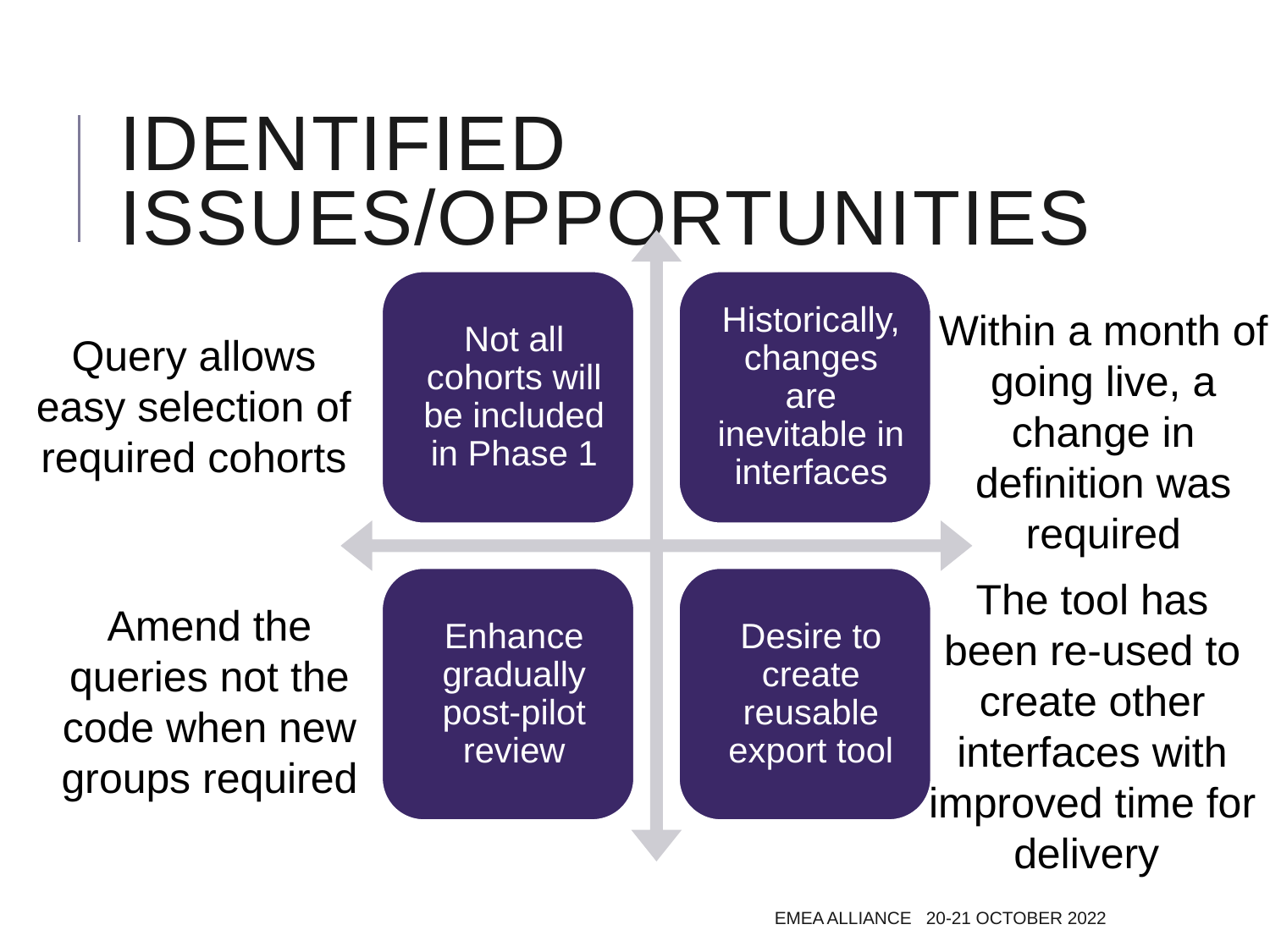

# Identified issues/Opportunities
Not all cohorts will be included in Phase 1
Historically, changes are inevitable in interfaces
Enhance gradually post-pilot review
Desire to create reusable export tool
Within a month of going live, a change in definition was required
Query allows easy selection of required cohorts
The tool has been re-used to create other interfaces with improved time for delivery
Amend the queries not the code when new groups required
EMEA Alliance   20-21 October 2022